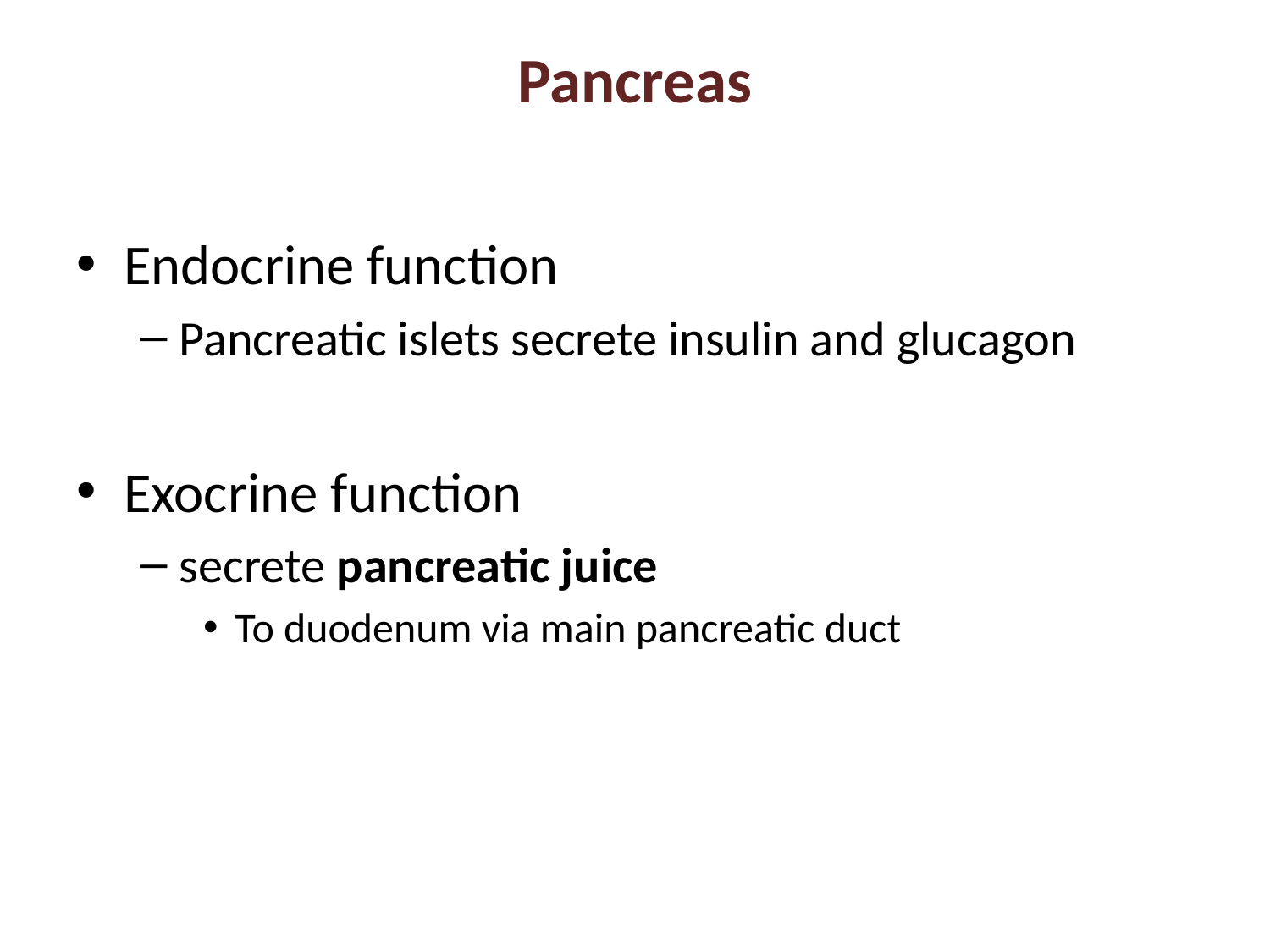

# Pancreas
Endocrine function
Pancreatic islets secrete insulin and glucagon

Exocrine function
secrete pancreatic juice
To duodenum via main pancreatic duct